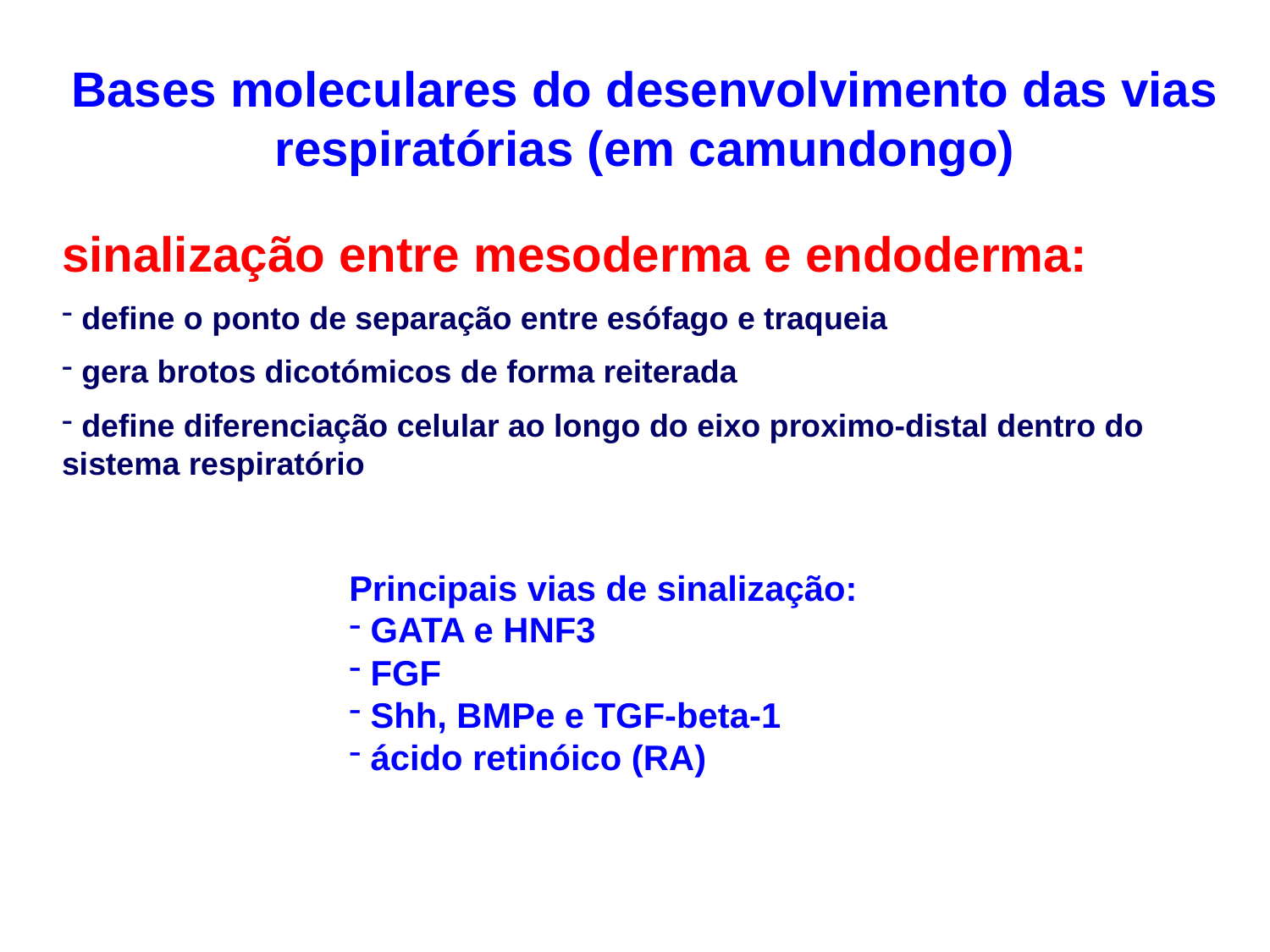

Bases moleculares do desenvolvimento das vias respiratórias (em camundongo)
sinalização entre mesoderma e endoderma:
 define o ponto de separação entre esófago e traqueia
 gera brotos dicotómicos de forma reiterada
 define diferenciação celular ao longo do eixo proximo-distal dentro do sistema respiratório
Principais vias de sinalização:
 GATA e HNF3
 FGF
 Shh, BMPe e TGF-beta-1
 ácido retinóico (RA)